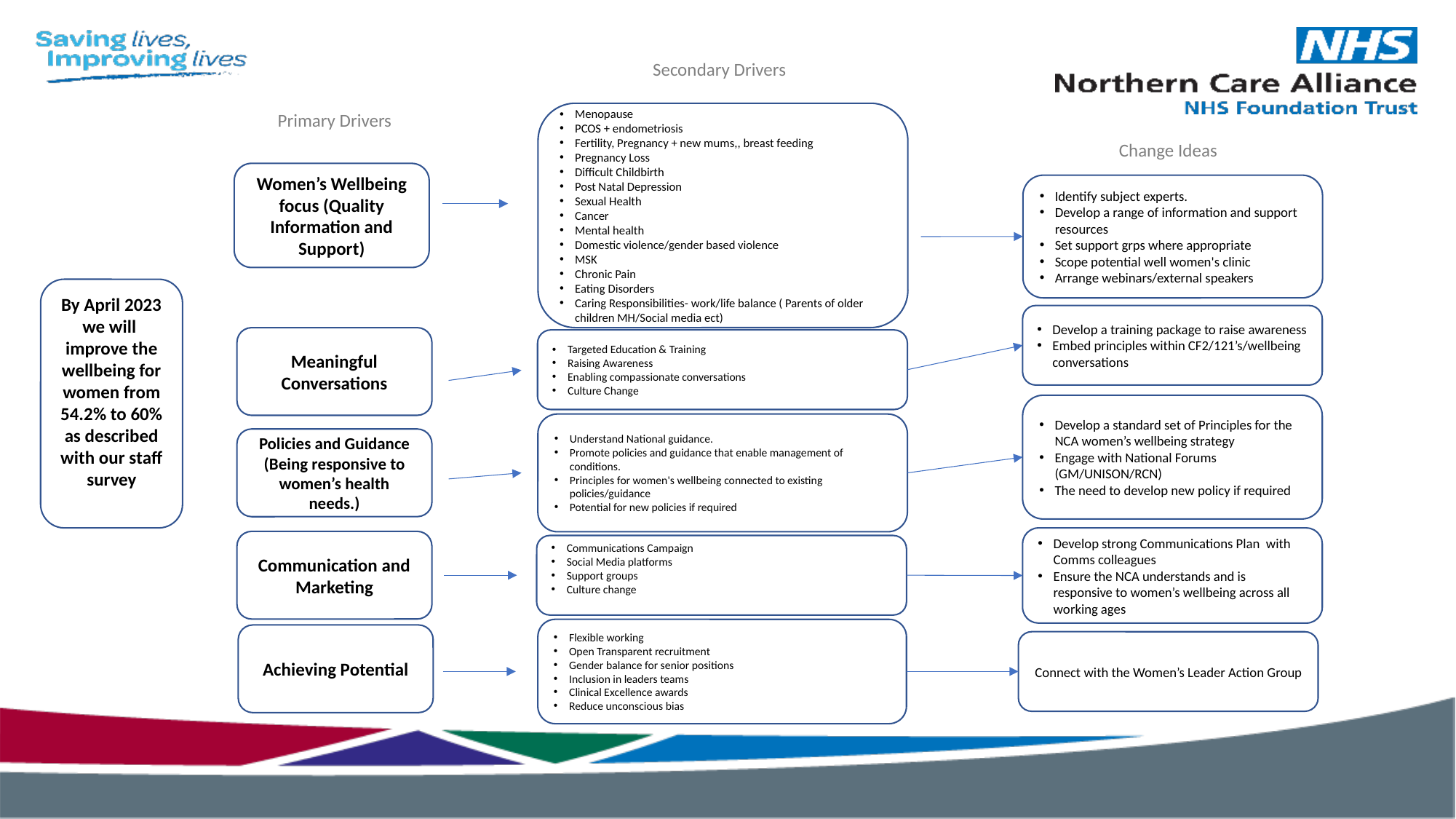

Secondary Drivers
Primary Drivers
Menopause
PCOS + endometriosis
Fertility, Pregnancy + new mums,, breast feeding
Pregnancy Loss
Difficult Childbirth
Post Natal Depression
Sexual Health
Cancer
Mental health
Domestic violence/gender based violence
MSK
Chronic Pain
Eating Disorders
Caring Responsibilities- work/life balance ( Parents of older children MH/Social media ect)
Change Ideas
Women’s Wellbeing focus (Quality Information and Support)
Identify subject experts.
Develop a range of information and support resources
Set support grps where appropriate
Scope potential well women's clinic
Arrange webinars/external speakers
By April 2023 we will  improve the wellbeing for women from 54.2% to 60% as described with our staff survey

Develop a training package to raise awareness
Embed principles within CF2/121’s/wellbeing conversations
Meaningful Conversations
Targeted Education & Training
Raising Awareness
Enabling compassionate conversations
Culture Change
Develop a standard set of Principles for the NCA women’s wellbeing strategy
Engage with National Forums (GM/UNISON/RCN)
The need to develop new policy if required
Understand National guidance.
Promote policies and guidance that enable management of conditions.
Principles for women's wellbeing connected to existing policies/guidance
Potential for new policies if required
Policies and Guidance (Being responsive to women’s health needs.)
Develop strong Communications Plan  with Comms colleagues
Ensure the NCA understands and is responsive to women’s wellbeing across all working ages
Communication and Marketing
Communications Campaign
Social Media platforms
Support groups
Culture change

Flexible working
Open Transparent recruitment
Gender balance for senior positions
Inclusion in leaders teams
Clinical Excellence awards
Reduce unconscious bias
Achieving Potential
Connect with the Women’s Leader Action Group